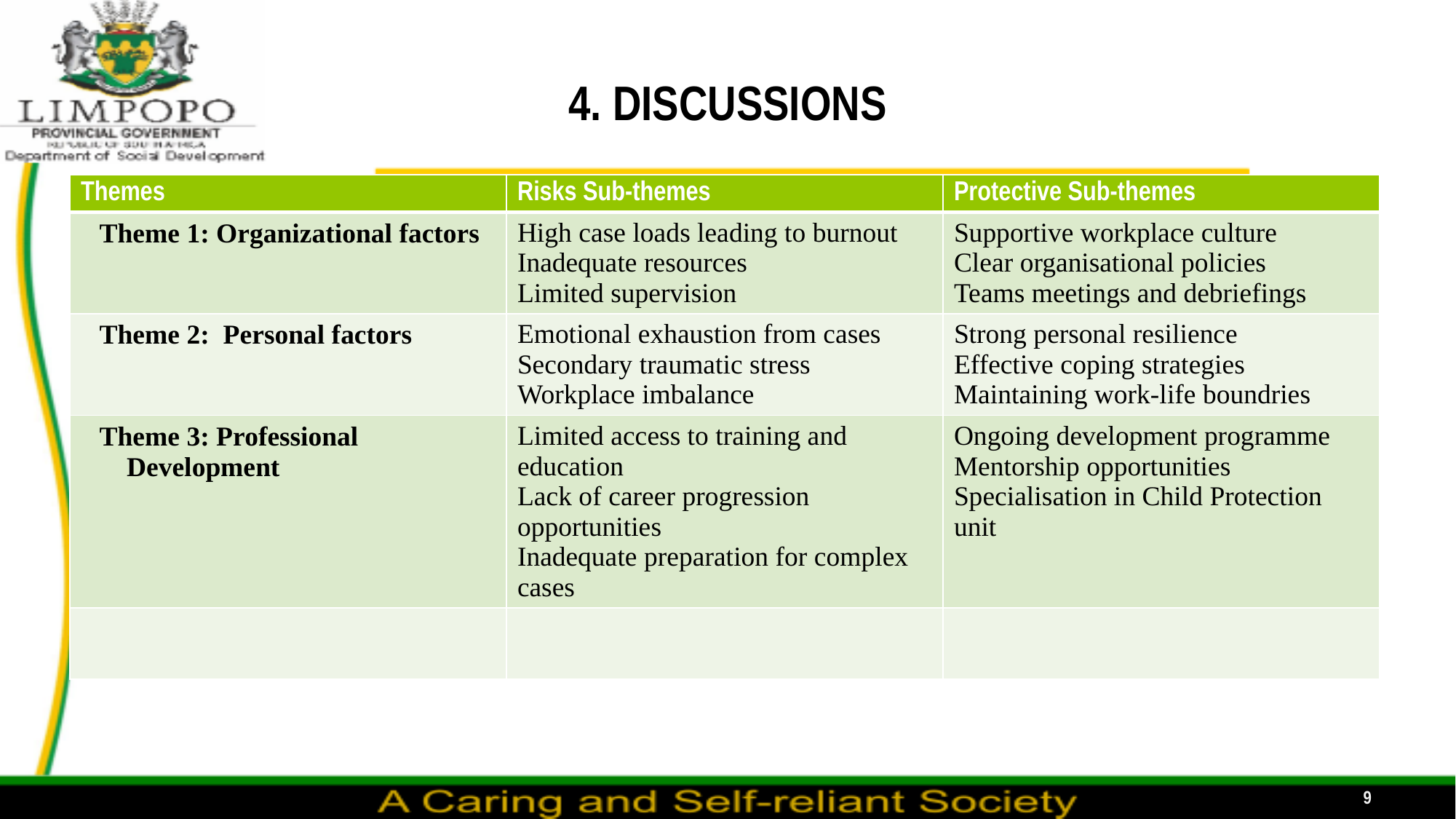

# 4. DISCUSSIONS
| Themes | Risks Sub-themes | Protective Sub-themes |
| --- | --- | --- |
| Theme 1: Organizational factors | High case loads leading to burnout Inadequate resources Limited supervision | Supportive workplace culture Clear organisational policies Teams meetings and debriefings |
| Theme 2: Personal factors | Emotional exhaustion from cases Secondary traumatic stress Workplace imbalance | Strong personal resilience Effective coping strategies Maintaining work-life boundries |
| Theme 3: Professional Development | Limited access to training and education Lack of career progression opportunities Inadequate preparation for complex cases | Ongoing development programme Mentorship opportunities Specialisation in Child Protection unit |
|  |  |  |
9